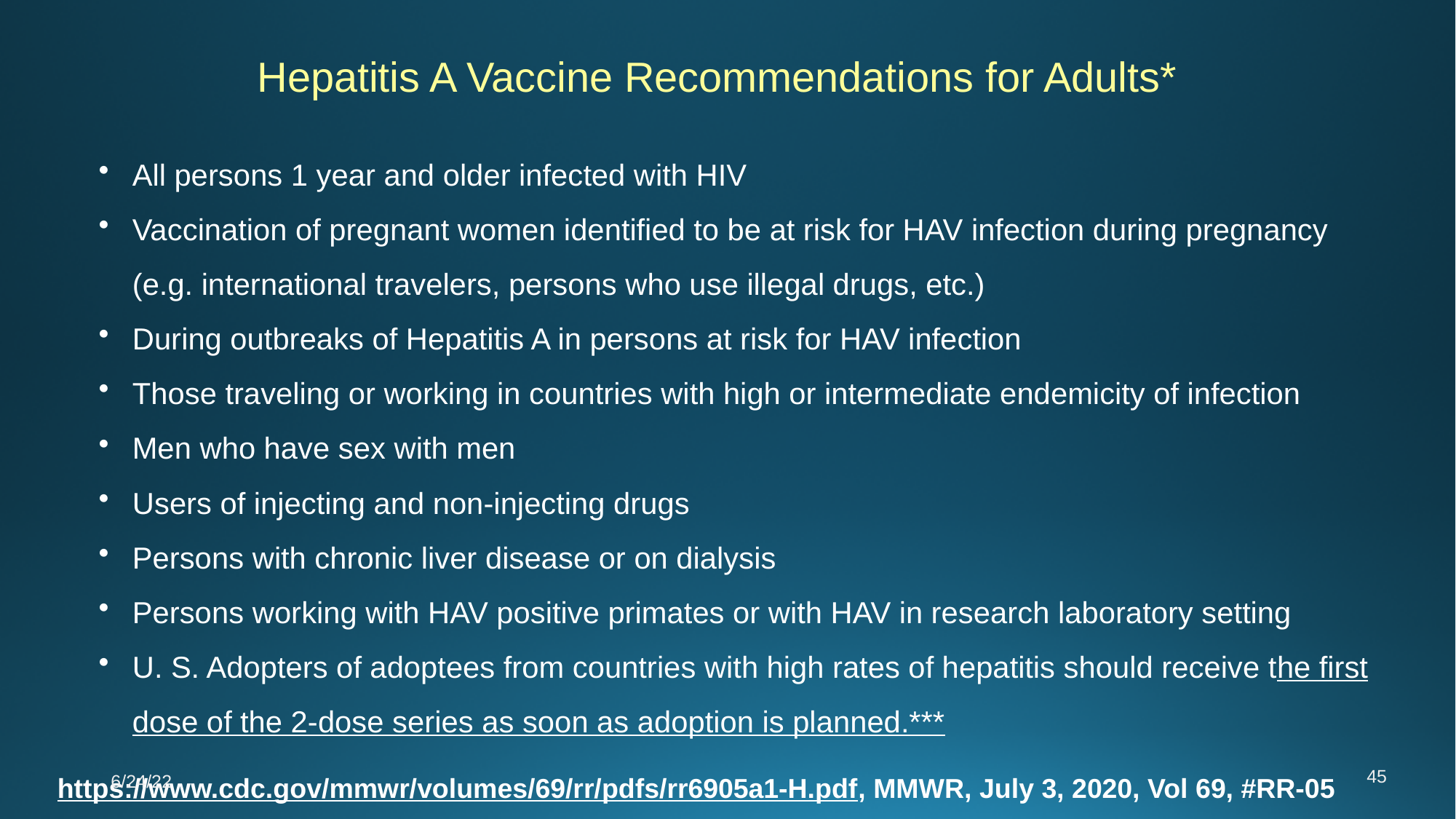

Hepatitis A Vaccine Recommendations for Adults*
All persons 1 year and older infected with HIV
Vaccination of pregnant women identified to be at risk for HAV infection during pregnancy (e.g. international travelers, persons who use illegal drugs, etc.)
During outbreaks of Hepatitis A in persons at risk for HAV infection
Those traveling or working in countries with high or intermediate endemicity of infection
Men who have sex with men
Users of injecting and non-injecting drugs
Persons with chronic liver disease or on dialysis
Persons working with HAV positive primates or with HAV in research laboratory setting
U. S. Adopters of adoptees from countries with high rates of hepatitis should receive the first dose of the 2-dose series as soon as adoption is planned.***
45
6/24/22

https://www.cdc.gov/mmwr/volumes/69/rr/pdfs/rr6905a1-H.pdf, MMWR, July 3, 2020, Vol 69, #RR-05